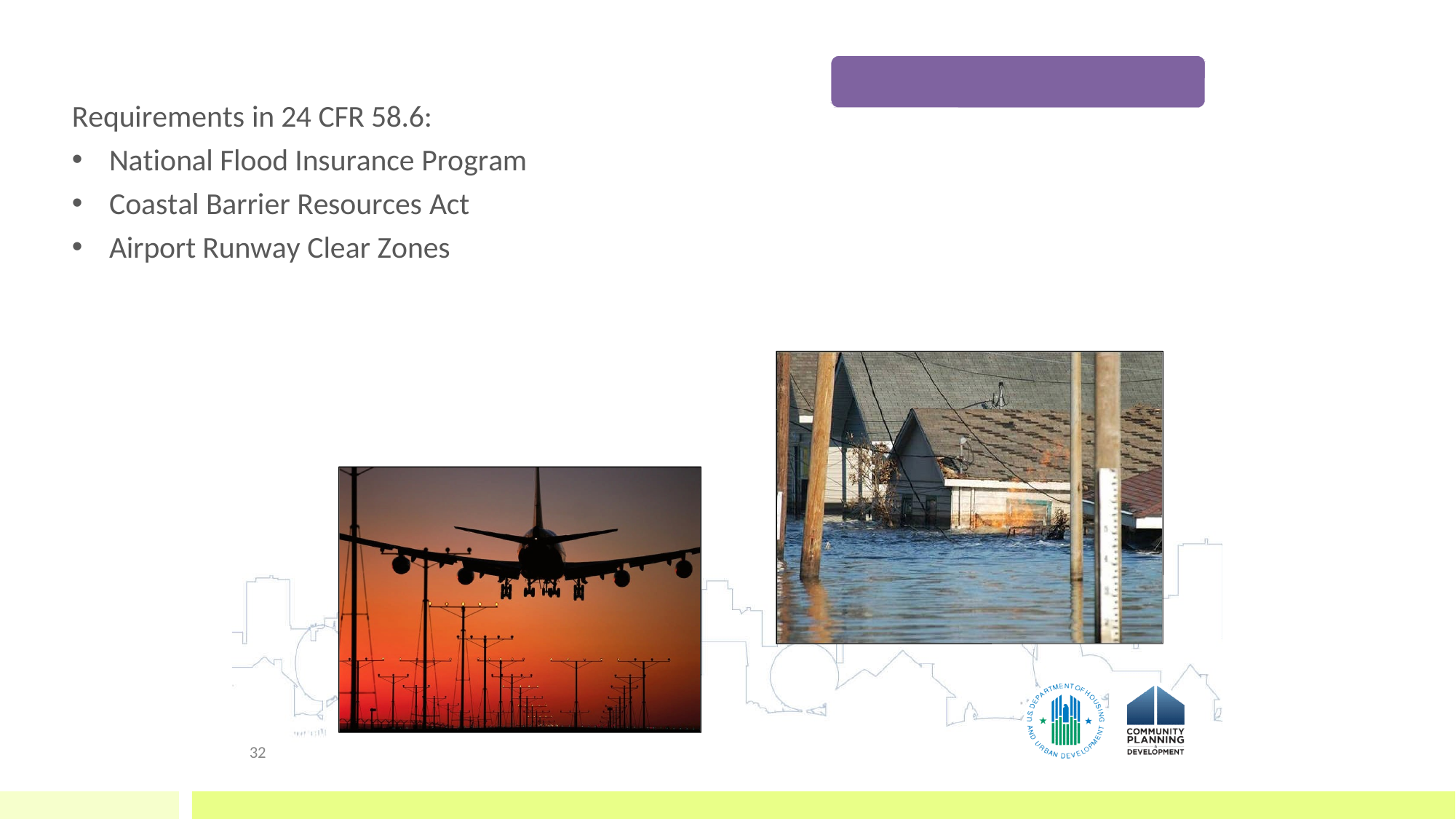

# 58.6 Applies to ALhttps://

Requirements in 24 CFR 58.6:

National Flood Insurance Program

Coastal Barrier Resources Act

Airport Runway Clear Zones

32